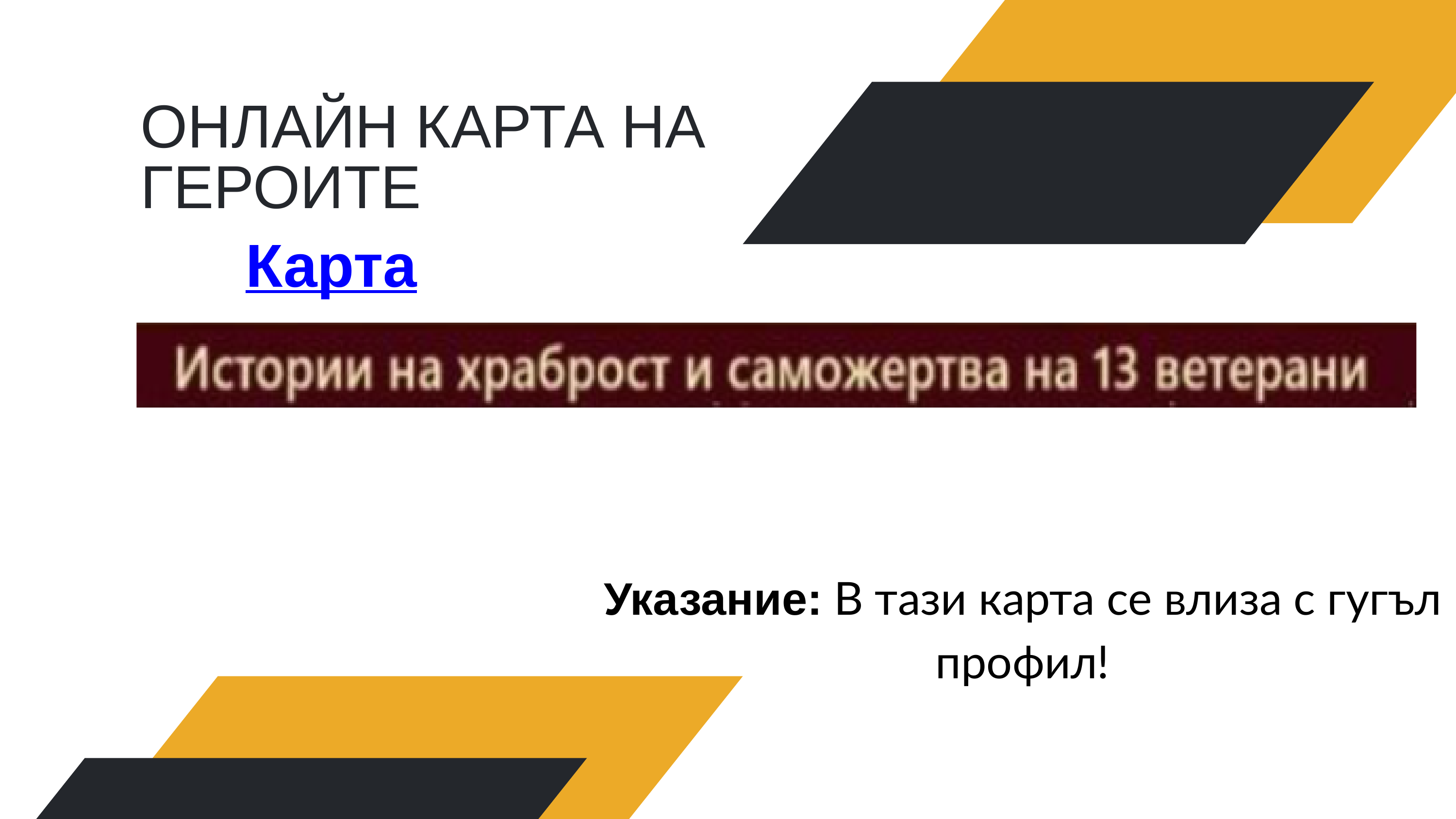

ОНЛАЙН КАРТА НА ГЕРОИТЕ
Карта

Указание: В тази карта се влиза с гугъл профил!